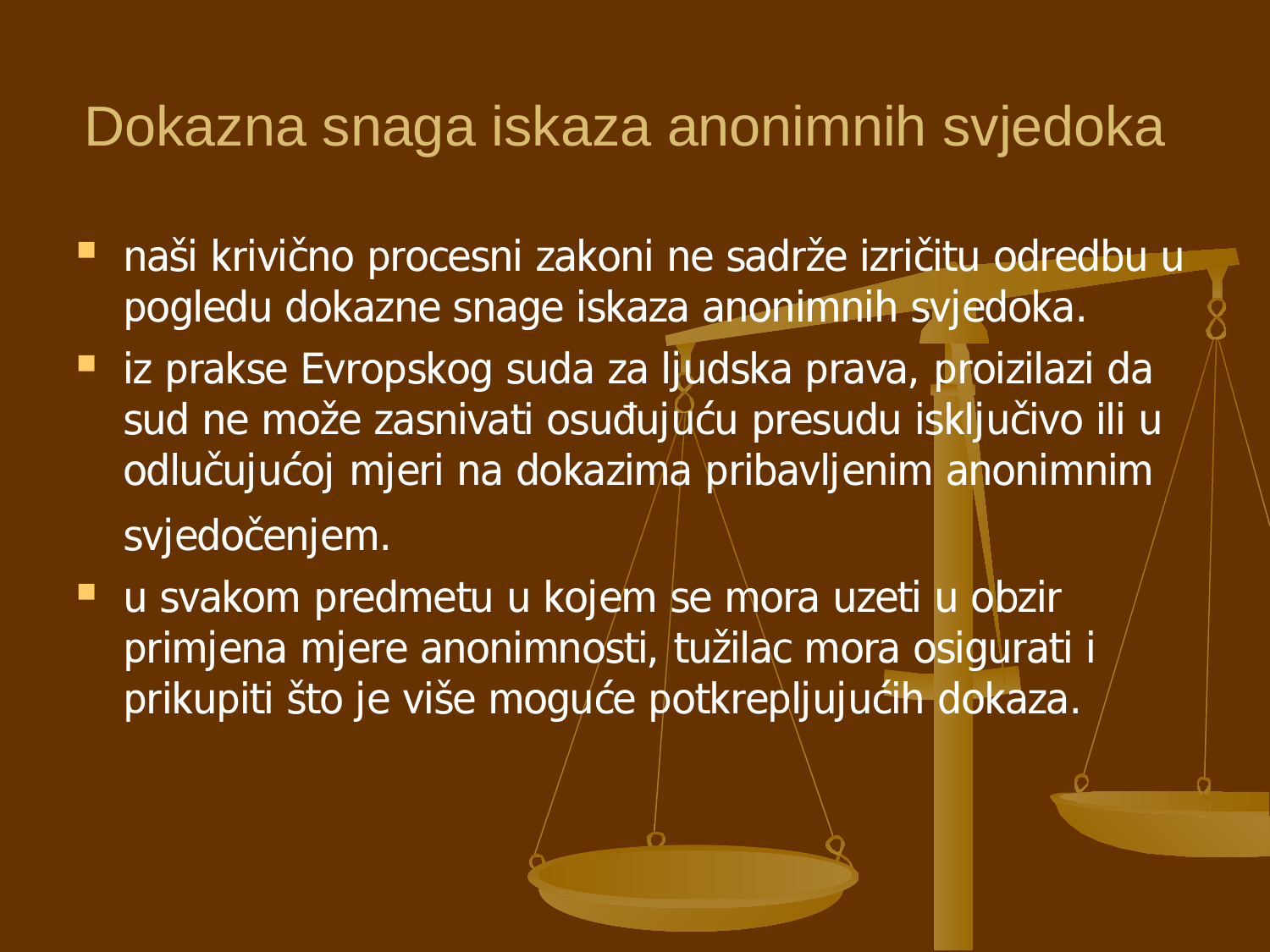

# Dokazna snaga iskaza anonimnih svjedoka
naši krivično procesni zakoni ne sadrže izričitu odredbu u pogledu dokazne snage iskaza anonimnih svjedoka.
iz prakse Evropskog suda za ljudska prava, proizilazi da sud ne može zasnivati osuđujuću presudu isključivo ili u odlučujućoj mjeri na dokazima pribavljenim anonimnim svjedočenjem.
u svakom predmetu u kojem se mora uzeti u obzir primjena mjere anonimnosti, tužilac mora osigurati i prikupiti što je više moguće potkrepljujućih dokaza.